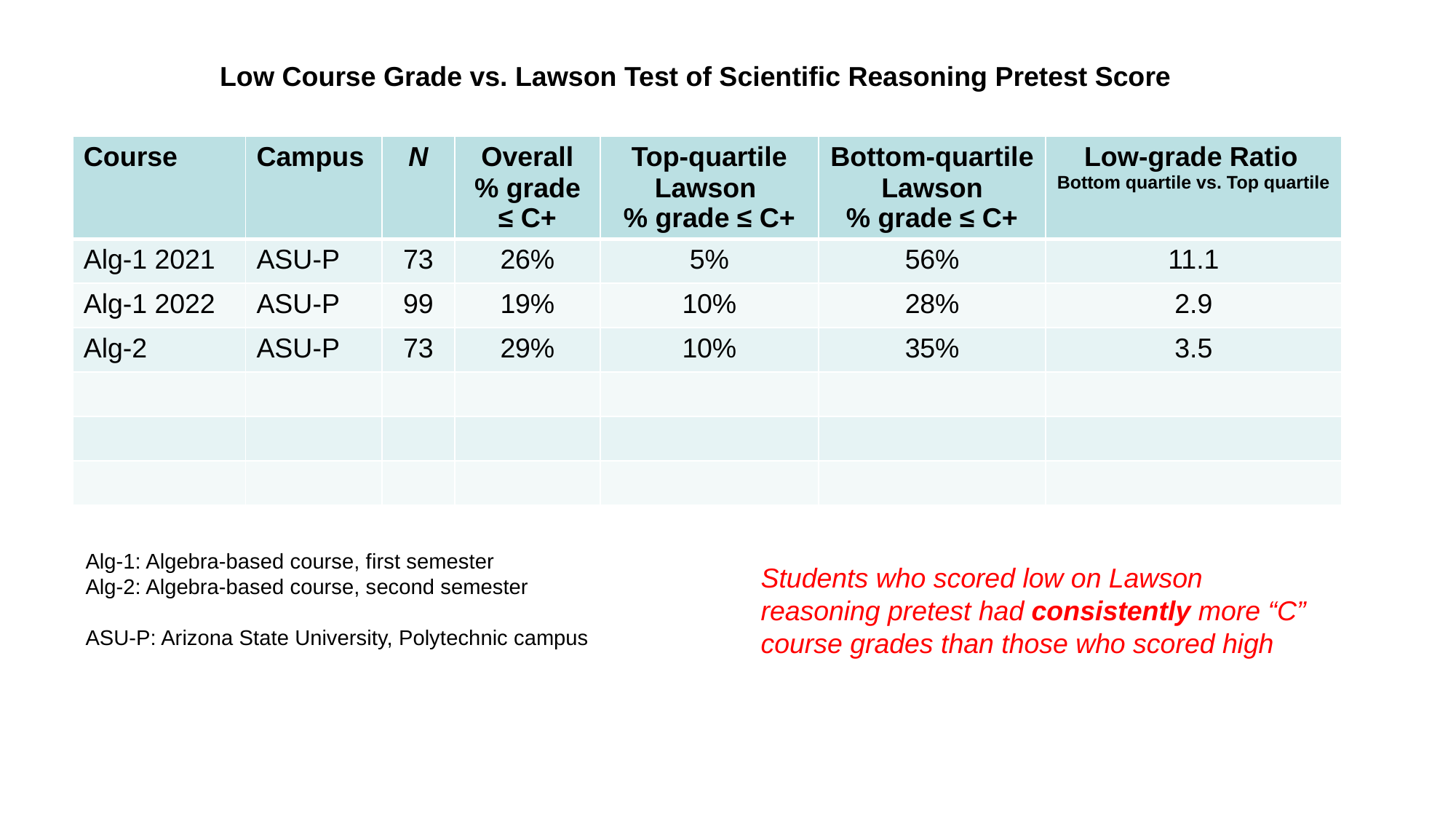

Low Course Grade vs. Lawson Test of Scientific Reasoning Pretest Score
| Course | Campus | N | Overall % grade ≤ C+ | Top-quartile Lawson % grade ≤ C+ | Bottom-quartile Lawson % grade ≤ C+ | Low-grade Ratio Bottom quartile vs. Top quartile |
| --- | --- | --- | --- | --- | --- | --- |
| Alg-1 2021 | ASU-P | 73 | 26% | 5% | 56% | 11.1 |
| Alg-1 2022 | ASU-P | 99 | 19% | 10% | 28% | 2.9 |
| Alg-2 | ASU-P | 73 | 29% | 10% | 35% | 3.5 |
|  |  |  |  |  |  |  |
|  |  |  |  |  |  |  |
|  |  |  |  |  |  |  |

Alg-1: Algebra-based course, first semester
Alg-2: Algebra-based course, second semester

ASU-P: Arizona State University, Polytechnic campus
Students who scored low on Lawson reasoning pretest had consistently more “C” course grades than those who scored high